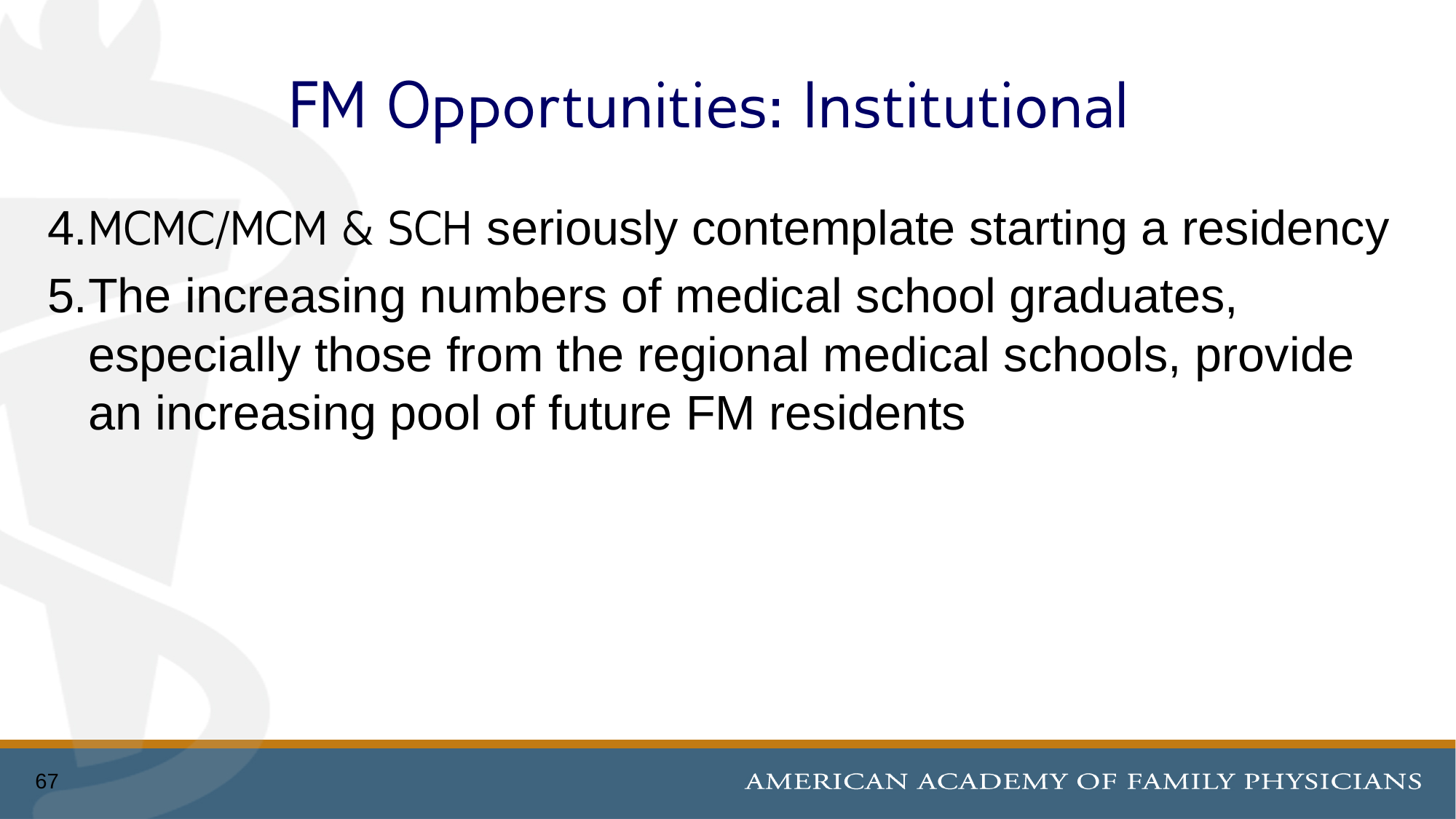

# FM Opportunities: Institutional
4.	MCMC/MCM & SCH seriously contemplate starting a residency
5.	The increasing numbers of medical school graduates, especially those from the regional medical schools, provide an increasing pool of future FM residents
67